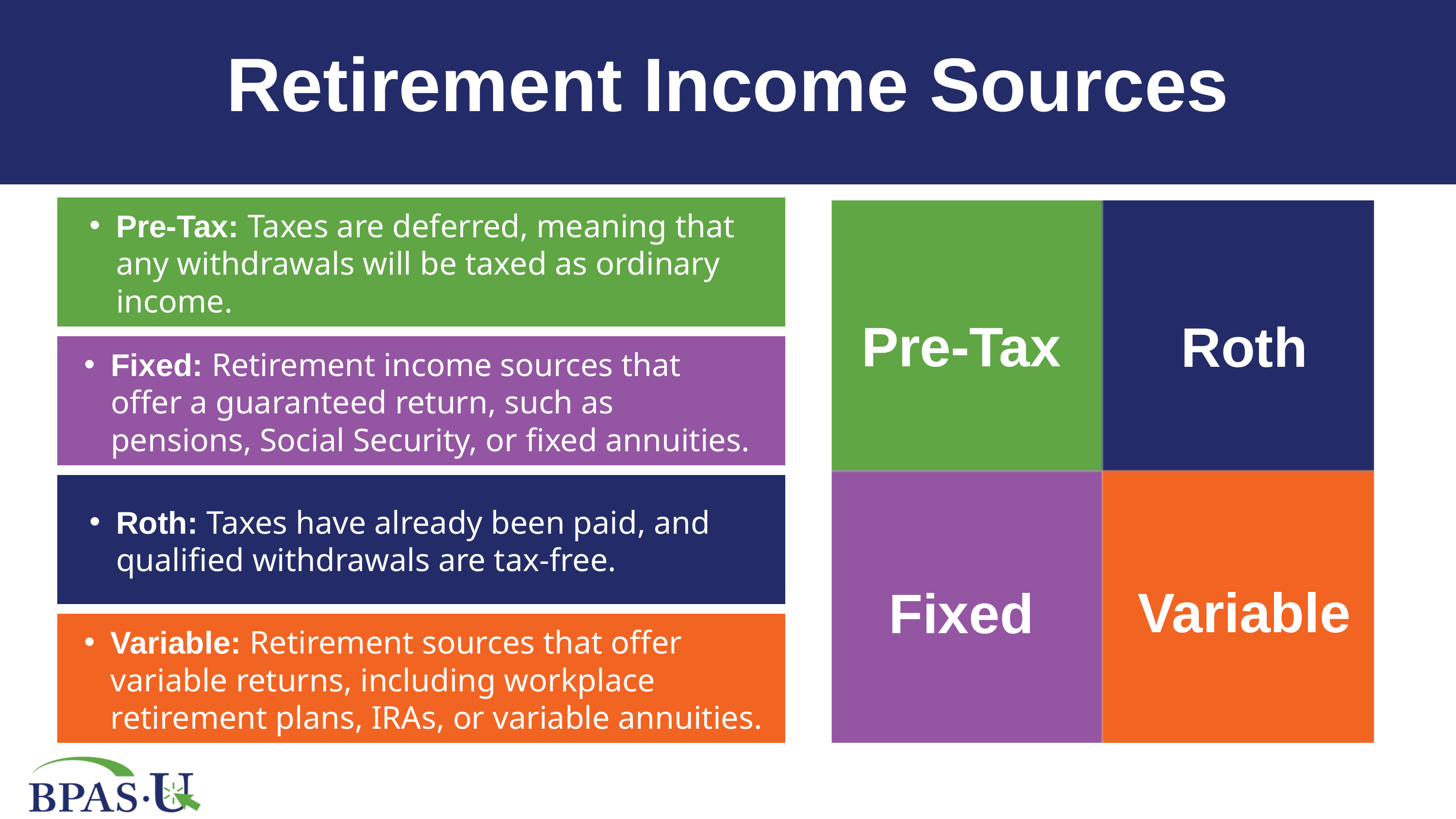

Retirement Income Sources

Pre-Tax: Taxes are deferred, meaning that any withdrawals will be taxed as ordinary income.

Fixed: Retirement income sources that offer a guaranteed return, such as pensions, Social Security, or fixed annuities.

Roth: Taxes have already been paid, and qualified withdrawals are tax-free.

Variable: Retirement sources that offer variable returns, including workplace retirement plans, IRAs, or variable annuities.

Pre-Tax
Roth
Variable
Fixed